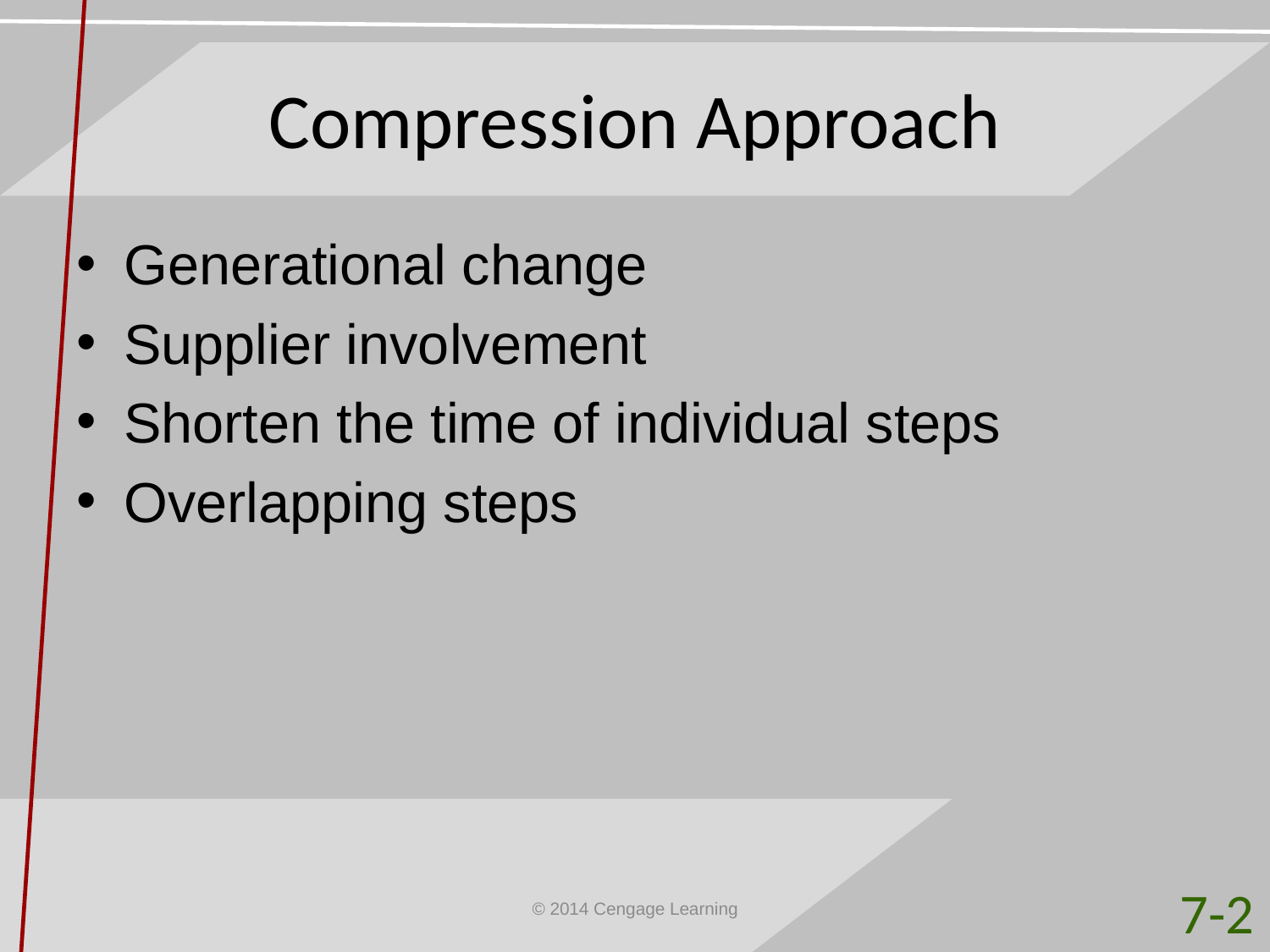

# Compression Approach
Generational change
Supplier involvement
Shorten the time of individual steps
Overlapping steps
7-2
© 2014 Cengage Learning